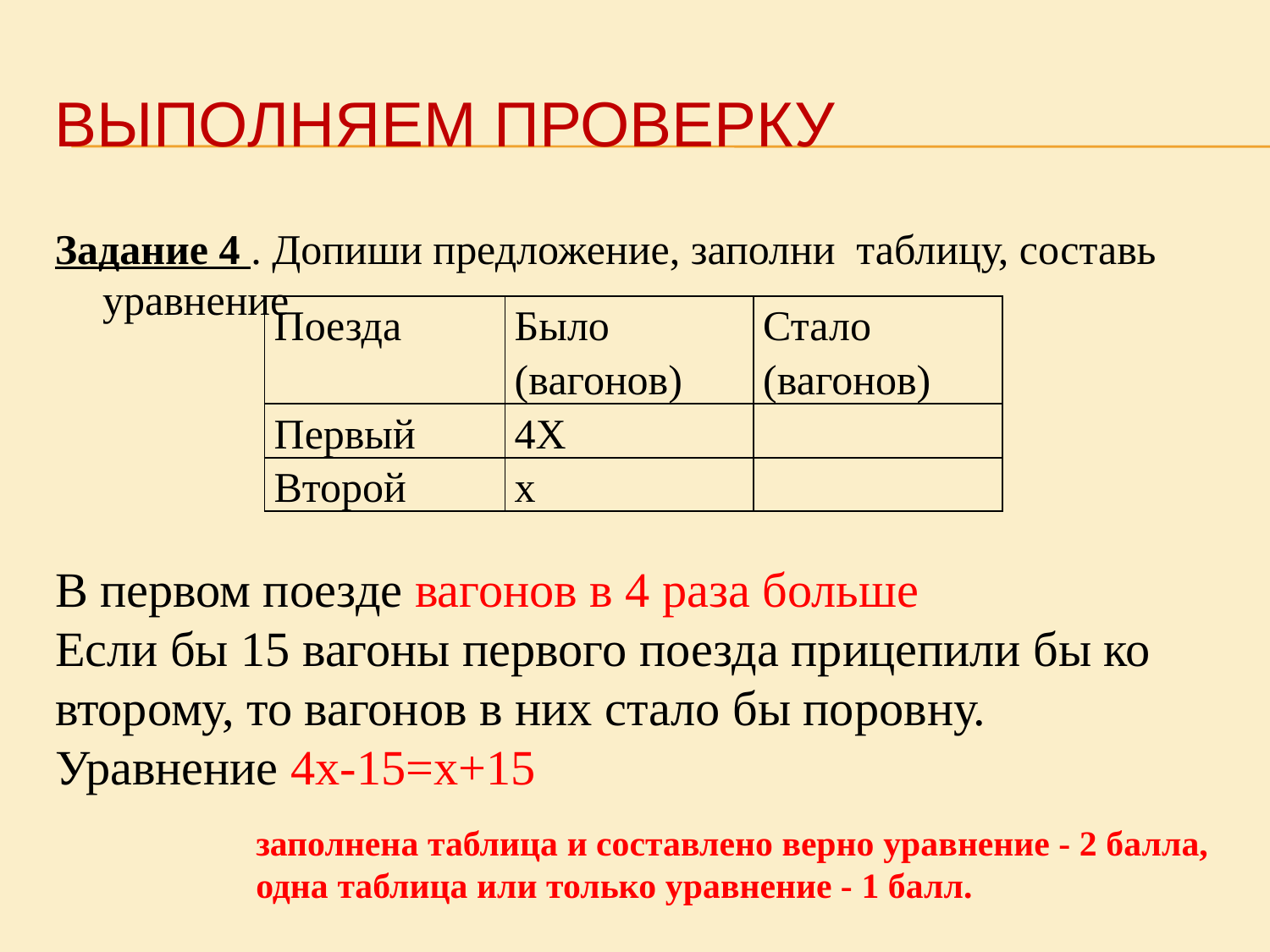

# Выполняем проверку
Задание 4 . Допиши предложение, заполни  таблицу, составь уравнение
| Поезда | Было (вагонов) | Стало (вагонов) |
| --- | --- | --- |
| Первый | 4Х |  |
| Второй | х |  |
В первом поезде вагонов в 4 раза больше
Если бы 15 вагоны первого поезда прицепили бы ко второму, то вагонов в них стало бы поровну.
Уравнение 4х-15=х+15
заполнена таблица и составлено верно уравнение - 2 балла, одна таблица или только уравнение - 1 балл.